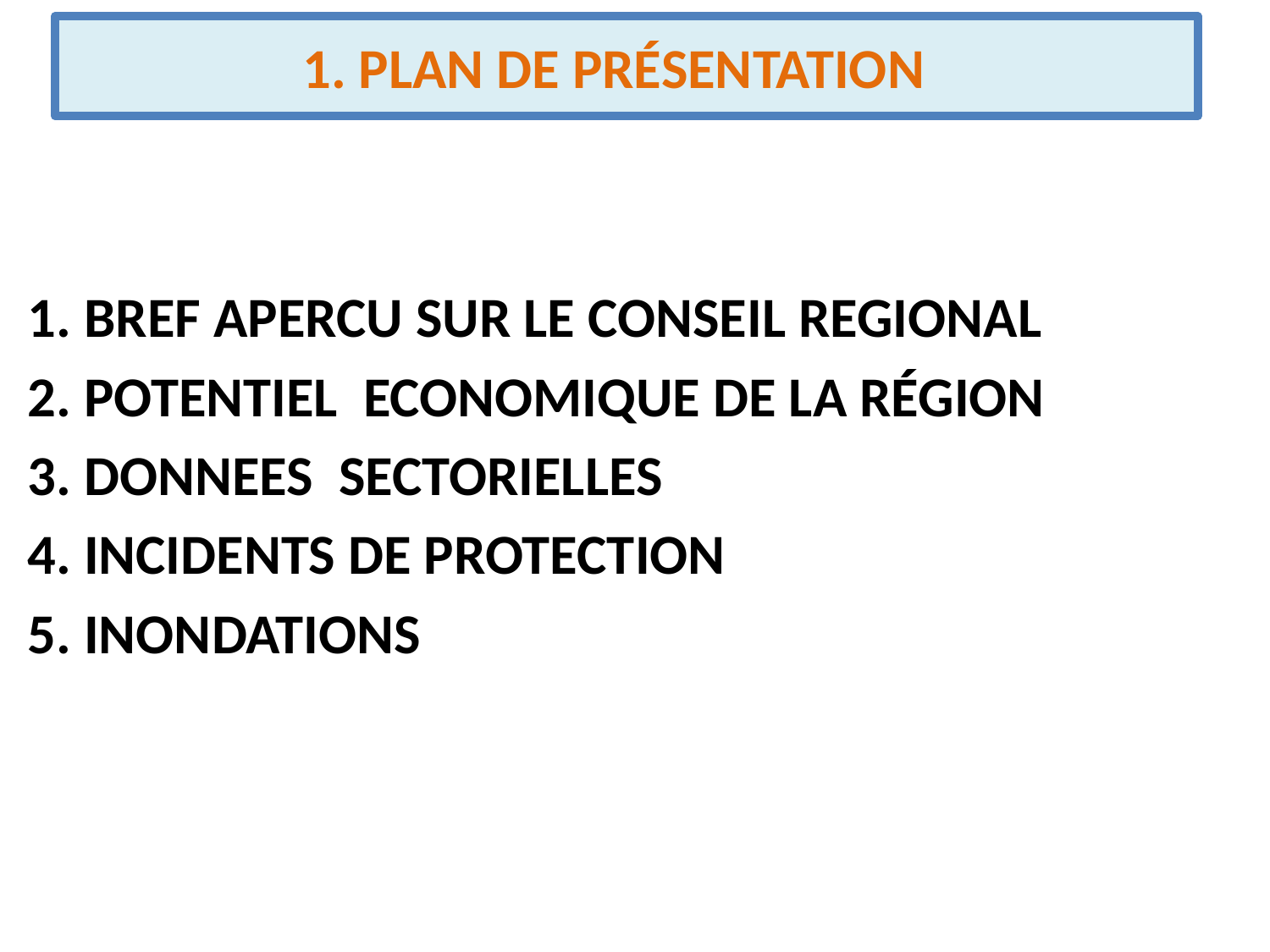

# 1. PLAN DE PRÉSENTATION

1. BREF APERCU SUR LE CONSEIL REGIONAL
2. POTENTIEL  ECONOMIQUE DE LA RÉGION
3. DONNEES  SECTORIELLES
4. INCIDENTS DE PROTECTION
5. INONDATIONS